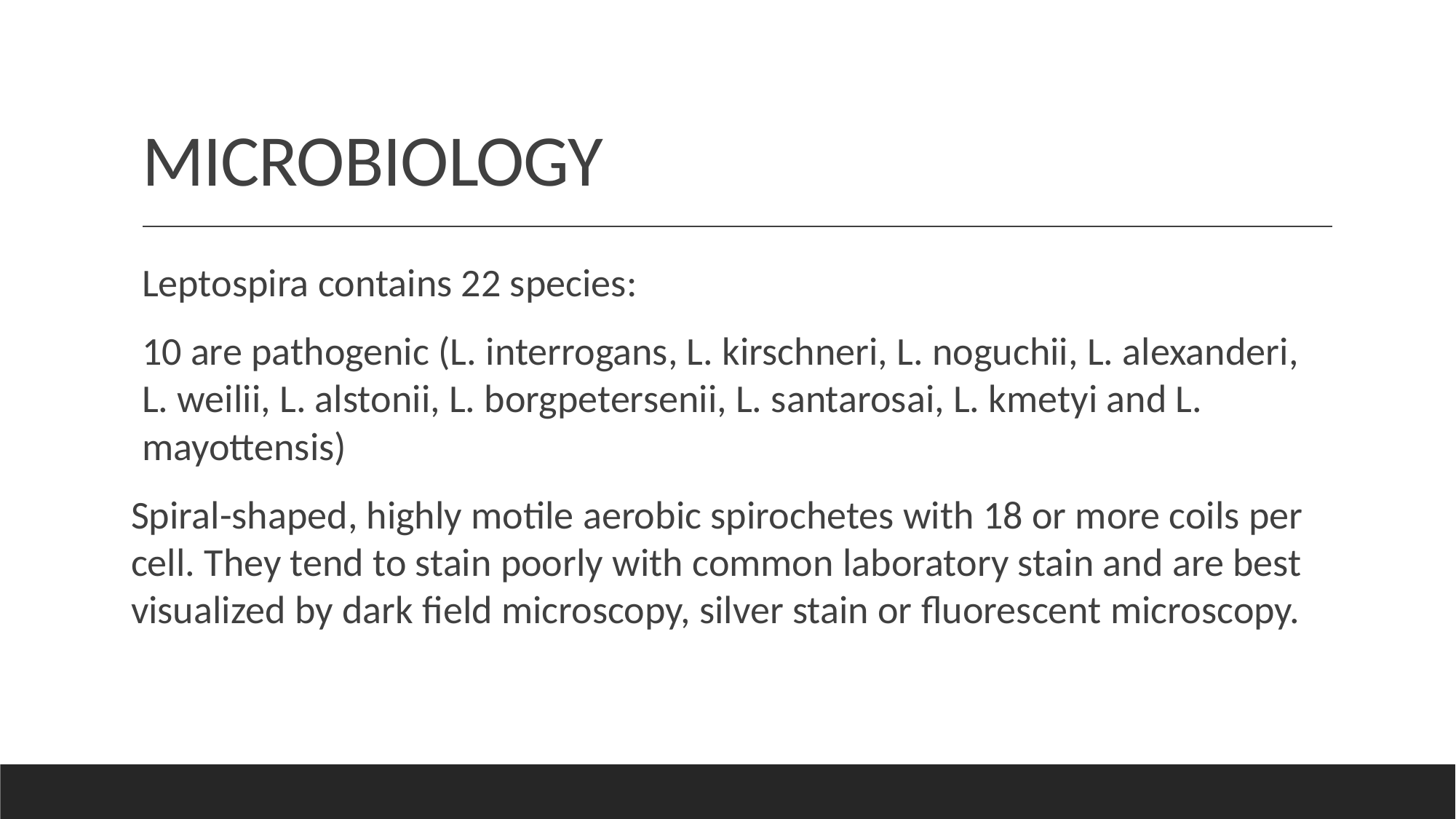

# MICROBIOLOGY
Leptospira contains 22 species:
10 are pathogenic (L. interrogans, L. kirschneri, L. noguchii, L. alexanderi, L. weilii, L. alstonii, L. borgpetersenii, L. santarosai, L. kmetyi and L. mayottensis)
Spiral-shaped, highly motile aerobic spirochetes with 18 or more coils per cell. They tend to stain poorly with common laboratory stain and are best visualized by dark field microscopy, silver stain or fluorescent microscopy.